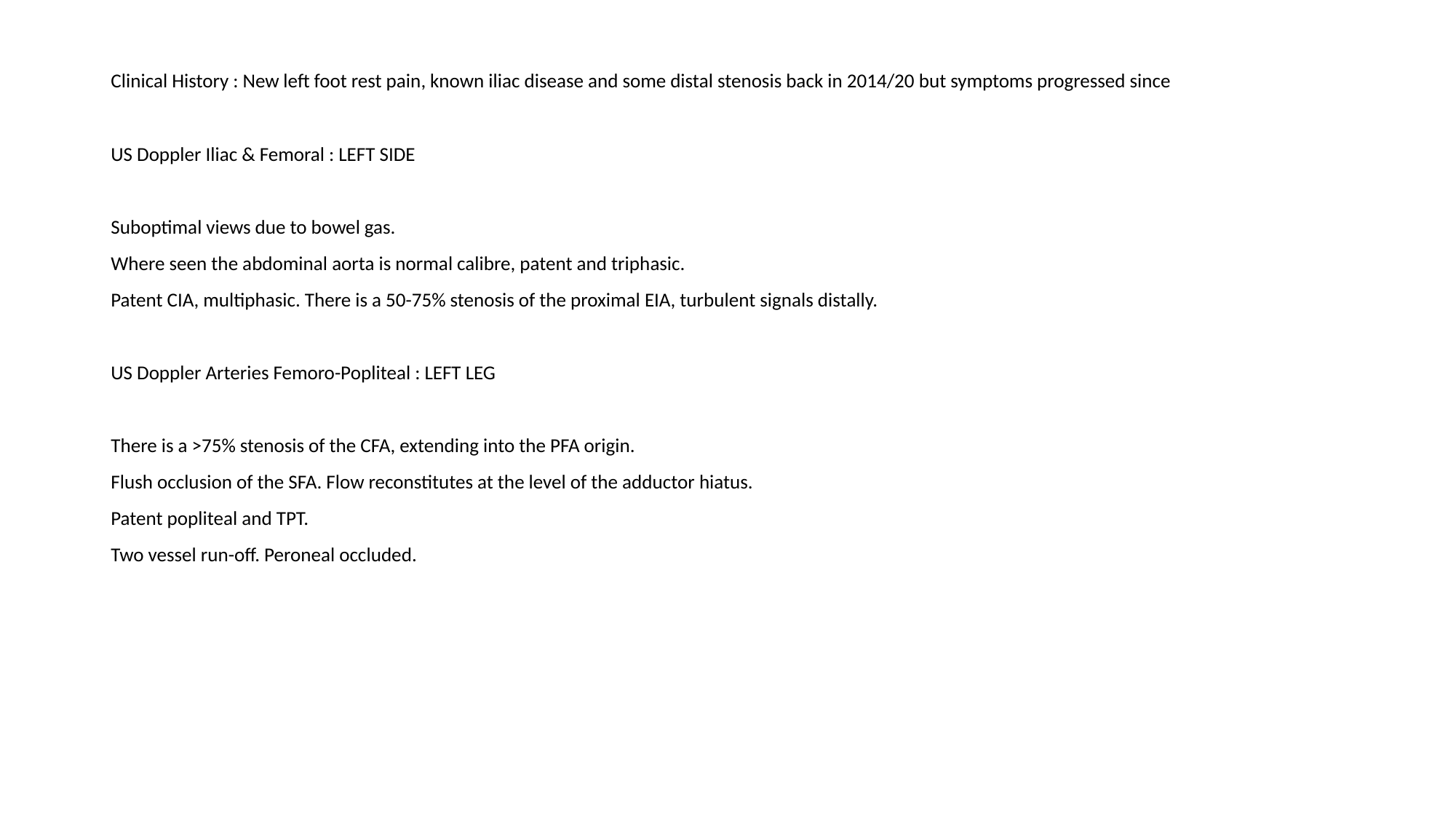

Clinical History : New left foot rest pain, known iliac disease and some distal stenosis back in 2014/20 but symptoms progressed since

US Doppler Iliac & Femoral : LEFT SIDE

Suboptimal views due to bowel gas.
Where seen the abdominal aorta is normal calibre, patent and triphasic.
Patent CIA, multiphasic. There is a 50-75% stenosis of the proximal EIA, turbulent signals distally.

US Doppler Arteries Femoro-Popliteal : LEFT LEG

There is a >75% stenosis of the CFA, extending into the PFA origin.
Flush occlusion of the SFA. Flow reconstitutes at the level of the adductor hiatus.
Patent popliteal and TPT.
Two vessel run-off. Peroneal occluded.